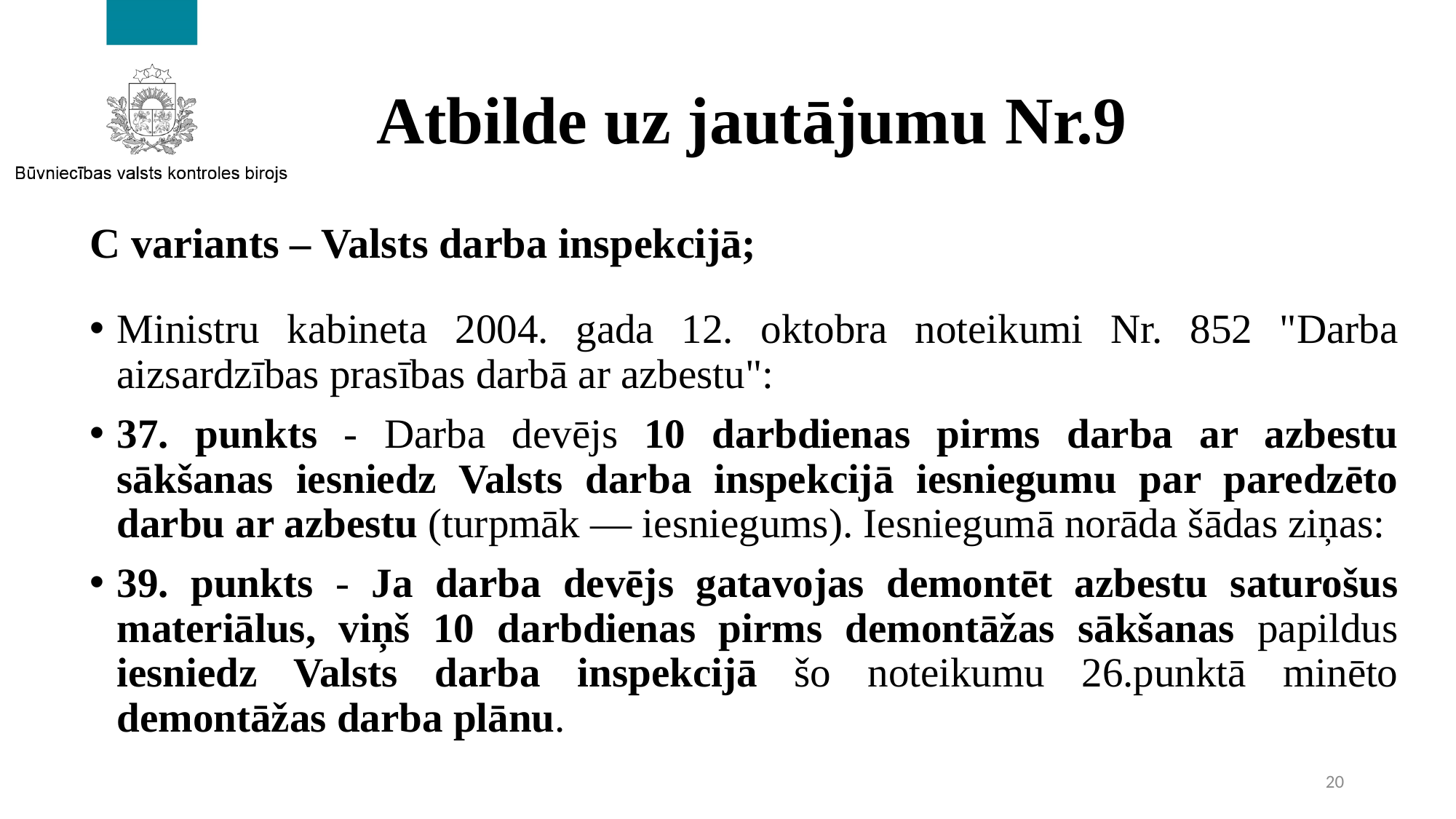

# Atbilde uz jautājumu Nr.9
C variants – Valsts darba inspekcijā;
Ministru kabineta 2004. gada 12. oktobra noteikumi Nr. 852 "Darba aizsardzības prasības darbā ar azbestu":
37. punkts - Darba devējs 10 darbdienas pirms darba ar azbestu sākšanas iesniedz Valsts darba inspekcijā iesniegumu par paredzēto darbu ar azbestu (turpmāk — iesniegums). Iesniegumā norāda šādas ziņas:
39. punkts - Ja darba devējs gatavojas demontēt azbestu saturošus materiālus, viņš 10 darbdienas pirms demontāžas sākšanas papildus iesniedz Valsts darba inspekcijā šo noteikumu 26.punktā minēto demontāžas darba plānu.